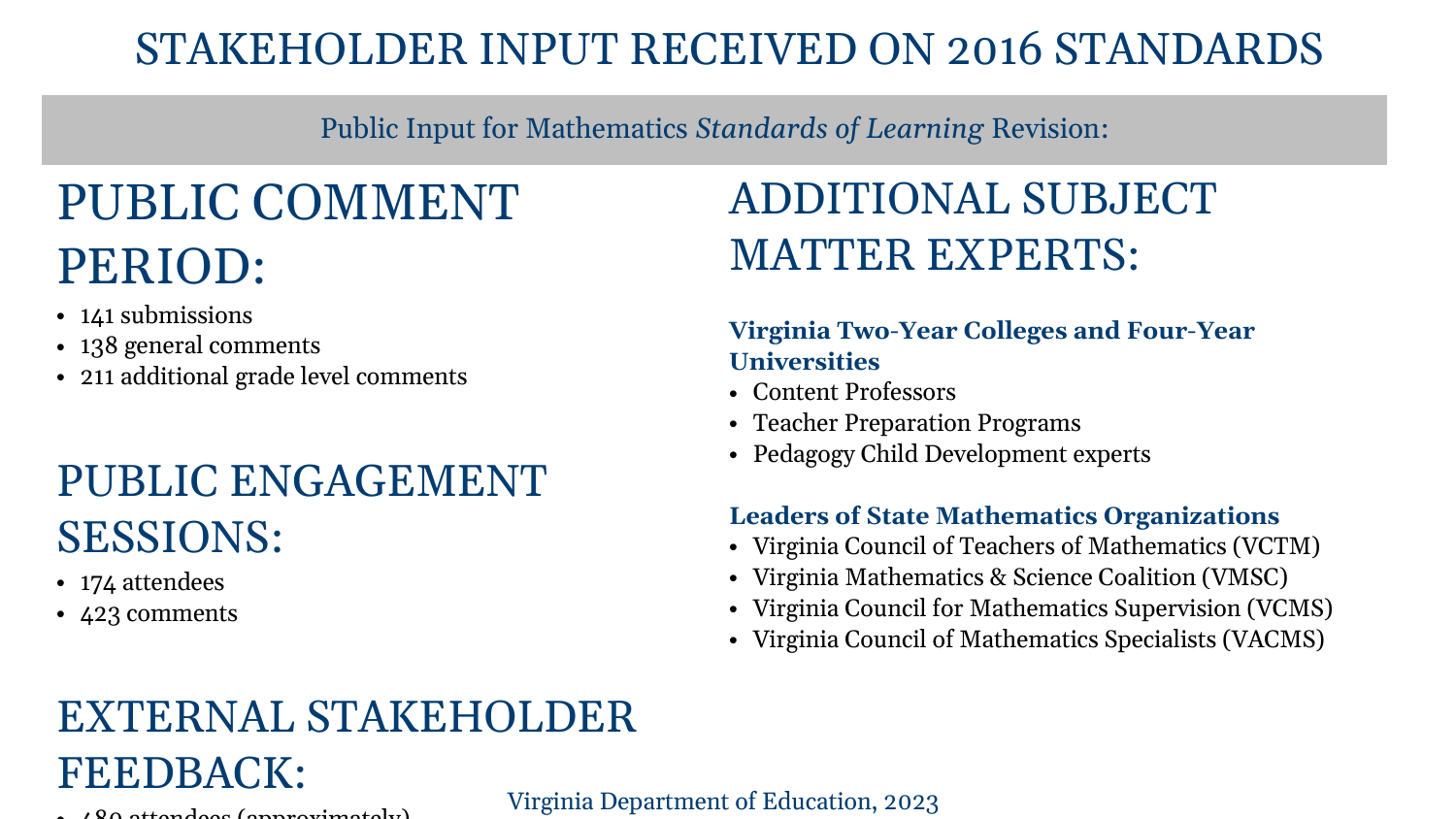

# Stakeholder Input Received on 2016 Standards
| Public Input for Mathematics Standards of Learning Revision: |  |
| --- | --- |
| Public Comment Period:  141 submissions 138 general comments 211 additional grade level comments Public Engagement Sessions:  174 attendees 423 comments External Stakeholder Feedback:  480 attendees (approximately) 809 comments | Additional Subject Matter Experts:  Virginia Two-Year Colleges and Four-Year Universities Content Professors  Teacher Preparation Programs Pedagogy Child Development experts Leaders of State Mathematics Organizations Virginia Council of Teachers of Mathematics (VCTM) Virginia Mathematics & Science Coalition (VMSC) Virginia Council for Mathematics Supervision (VCMS) Virginia Council of Mathematics Specialists (VACMS) |
Virginia Department of Education, 2023